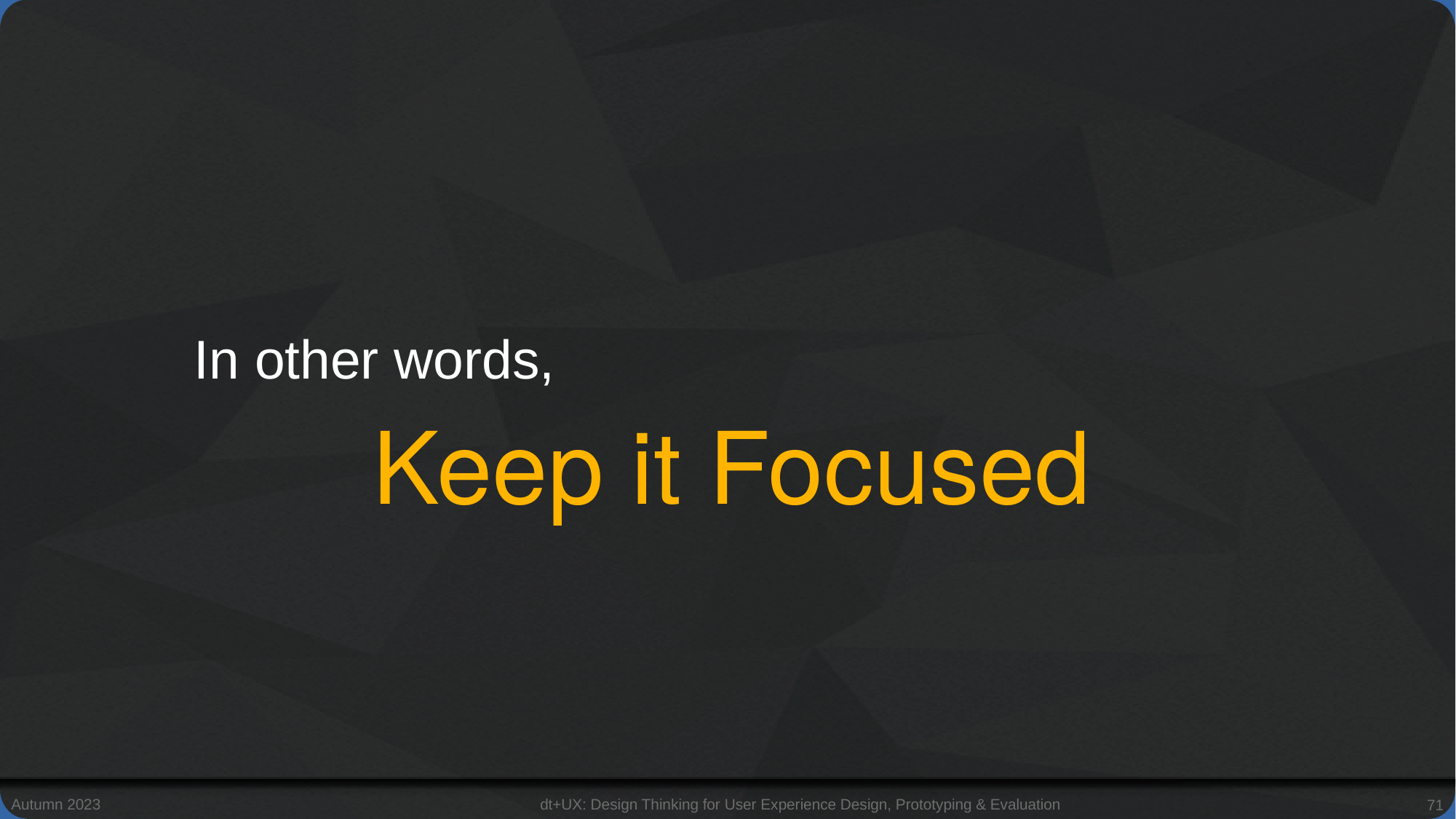

In other words,
Keep it Focused
Autumn 2023
dt+UX: Design Thinking for User Experience Design, Prototyping & Evaluation
71